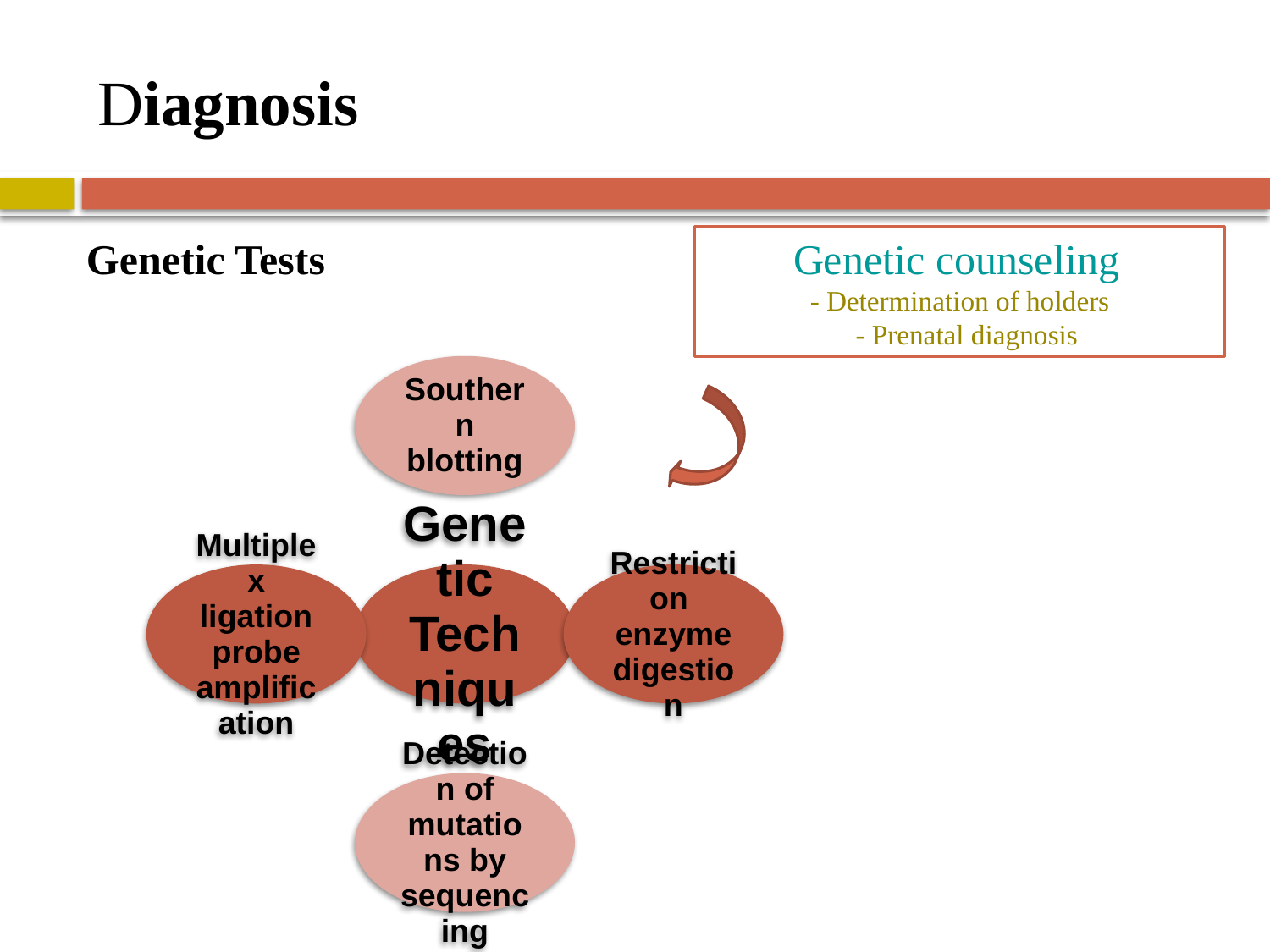

# Diagnosis
Genetic Tests
Genetic counseling
- Determination of holders
  - Prenatal diagnosis
Genetic Techniques
Restriction  enzyme digestion
Detection of mutations by sequencing
Multiplex ligation probe amplification
Southern blotting